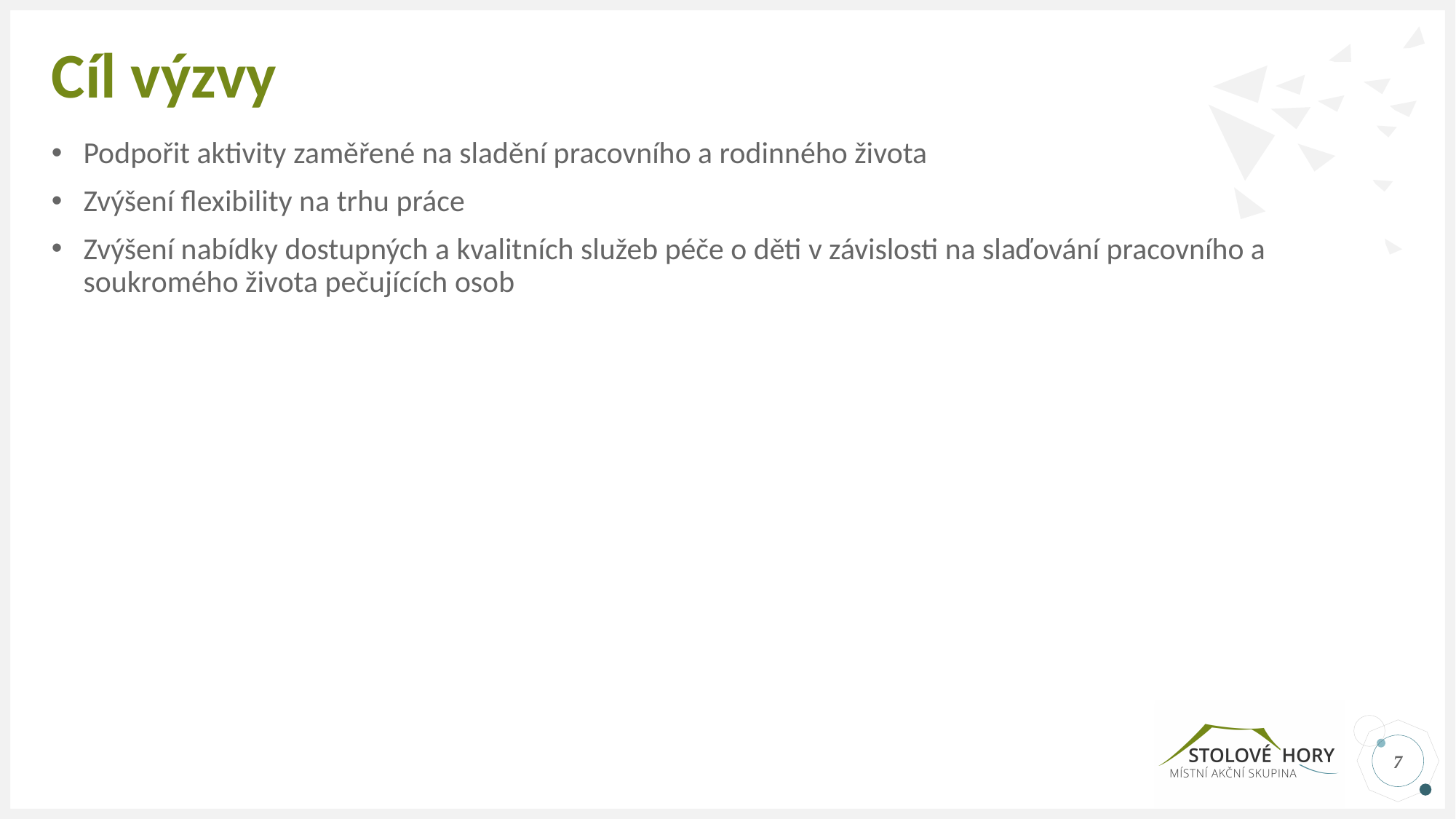

# Cíl výzvy
Podpořit aktivity zaměřené na sladění pracovního a rodinného života
Zvýšení flexibility na trhu práce
Zvýšení nabídky dostupných a kvalitních služeb péče o děti v závislosti na slaďování pracovního a soukromého života pečujících osob
7